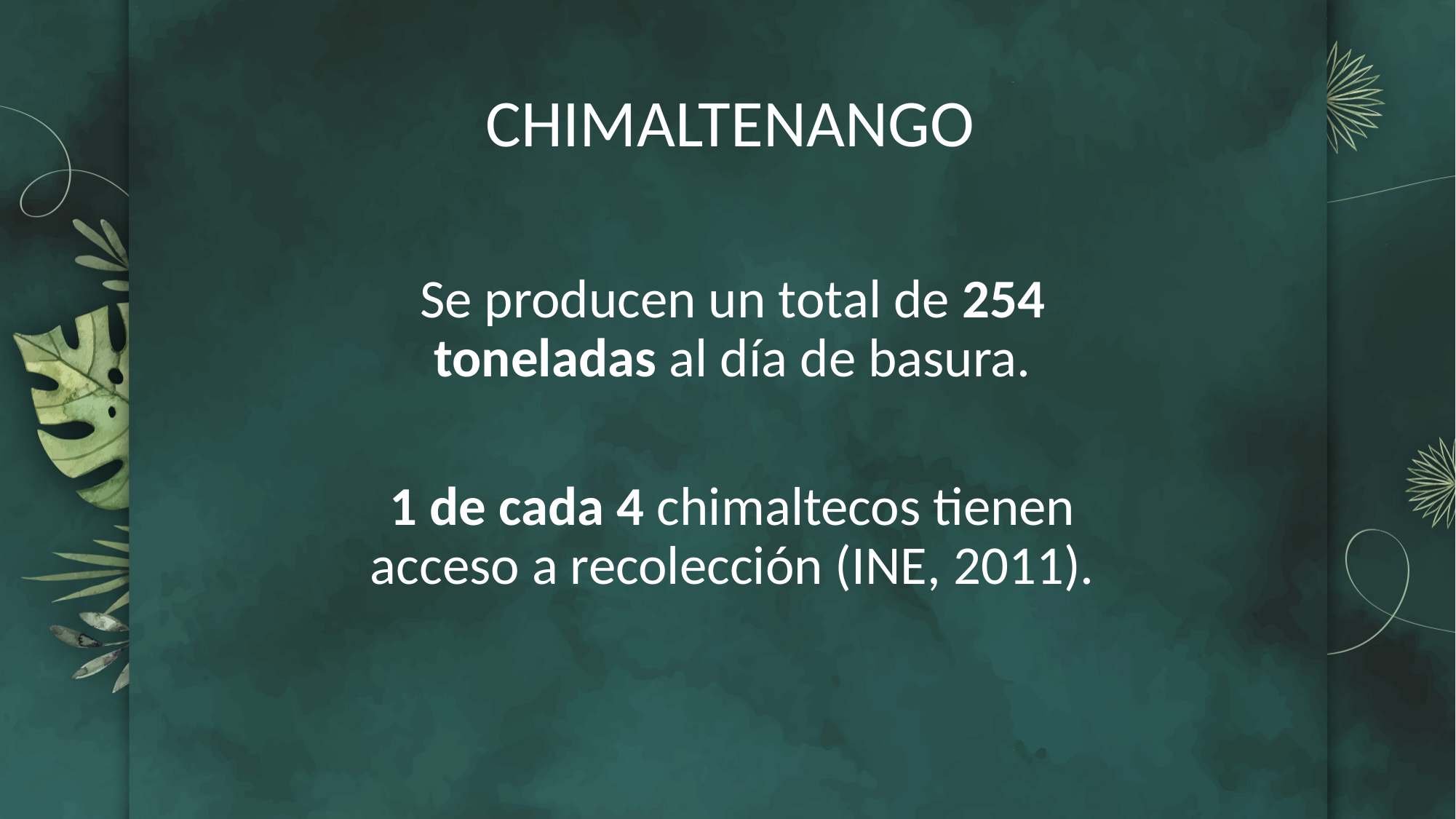

# CHIMALTENANGO
Se producen un total de 254 toneladas al día de basura.

1 de cada 4 chimaltecos tienen acceso a recolección (INE, 2011).